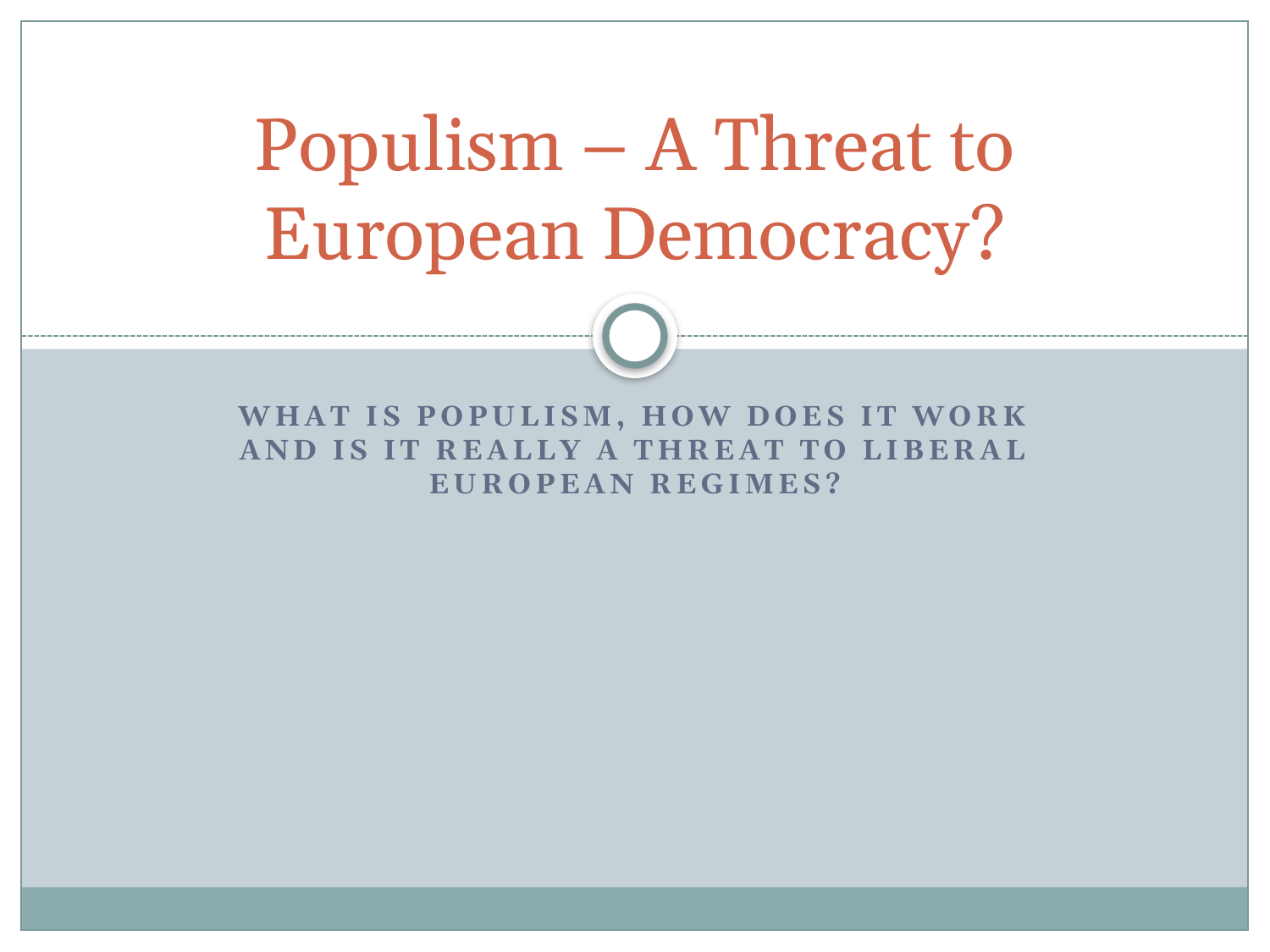

# Populism – A Threat to European Democracy?
What is populism, how does it work and is it really a threat to liberal European regimes?